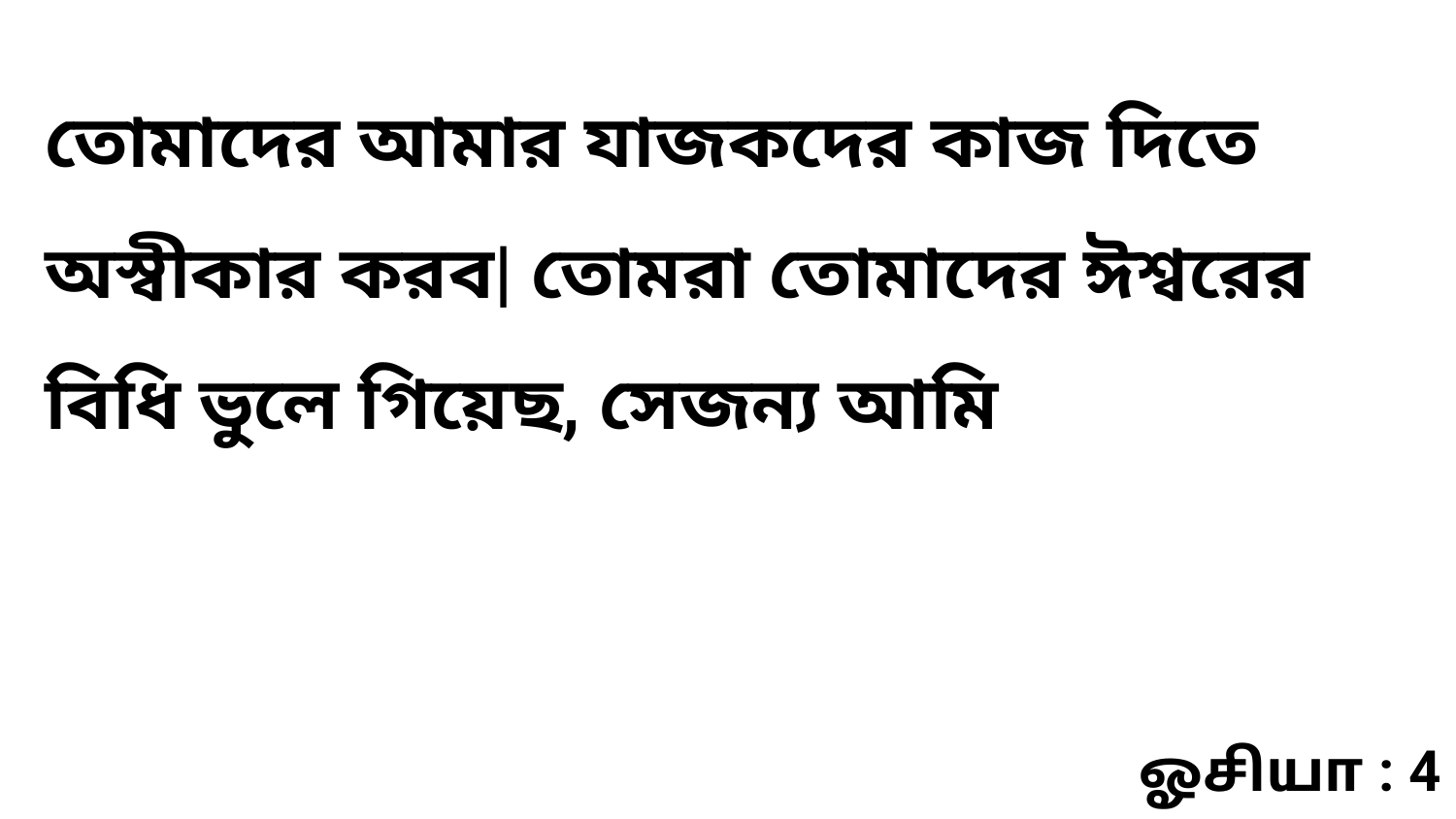

তোমাদের আমার যাজকদের কাজ দিতে অস্বীকার করব| তোমরা তোমাদের ঈশ্বরের বিধি ভুলে গিয়েছ, সেজন্য আমি
ஓசியா : 4